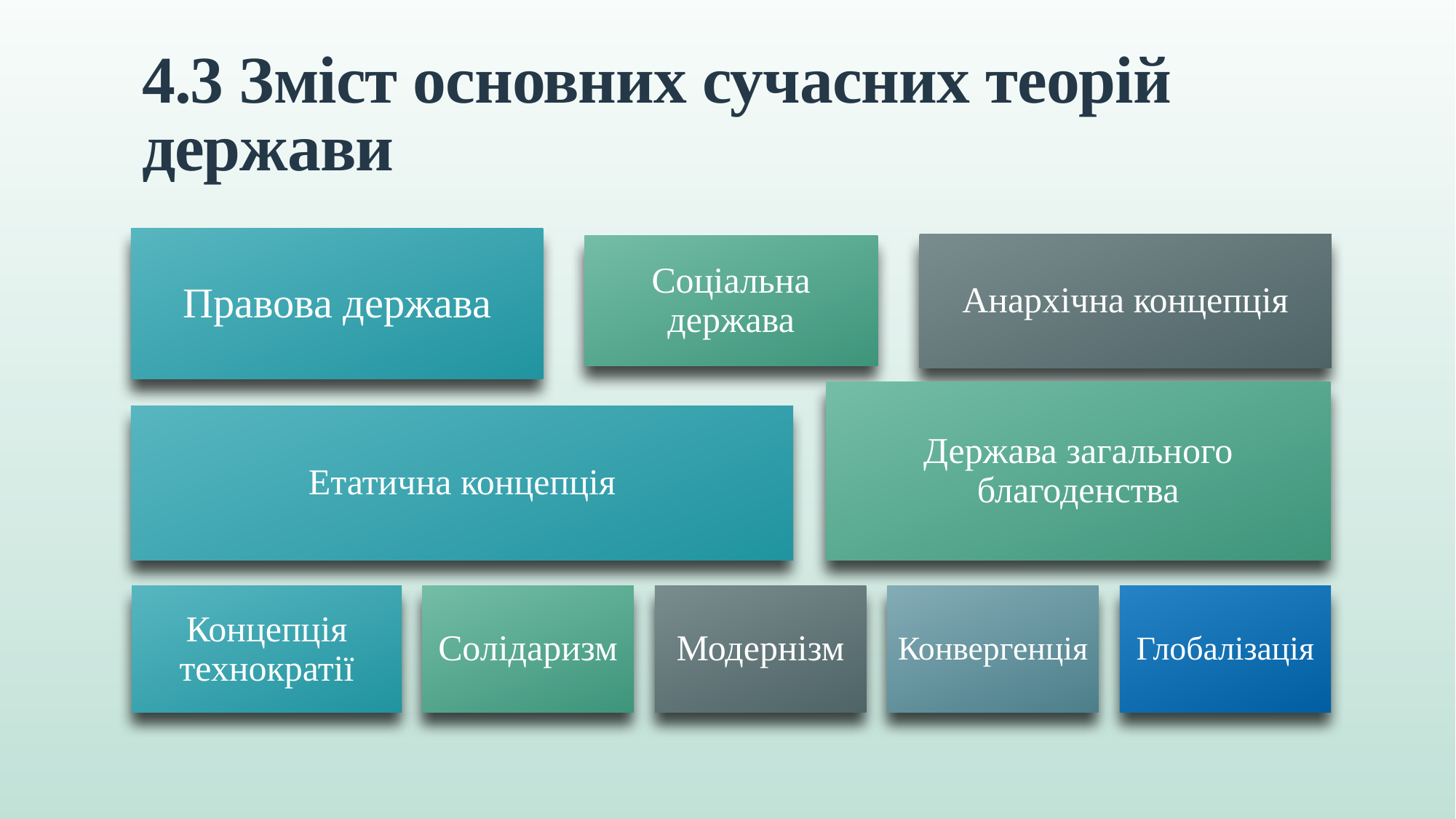

# 4.3 Зміст основних сучасних теорій держави
Правова держава
Соціальна держава
Анархічна концепція
Етатична концепція
Держава загального благоденства
Концепція технократії
Солідаризм
Модернізм
Конвергенція
Глобалізація